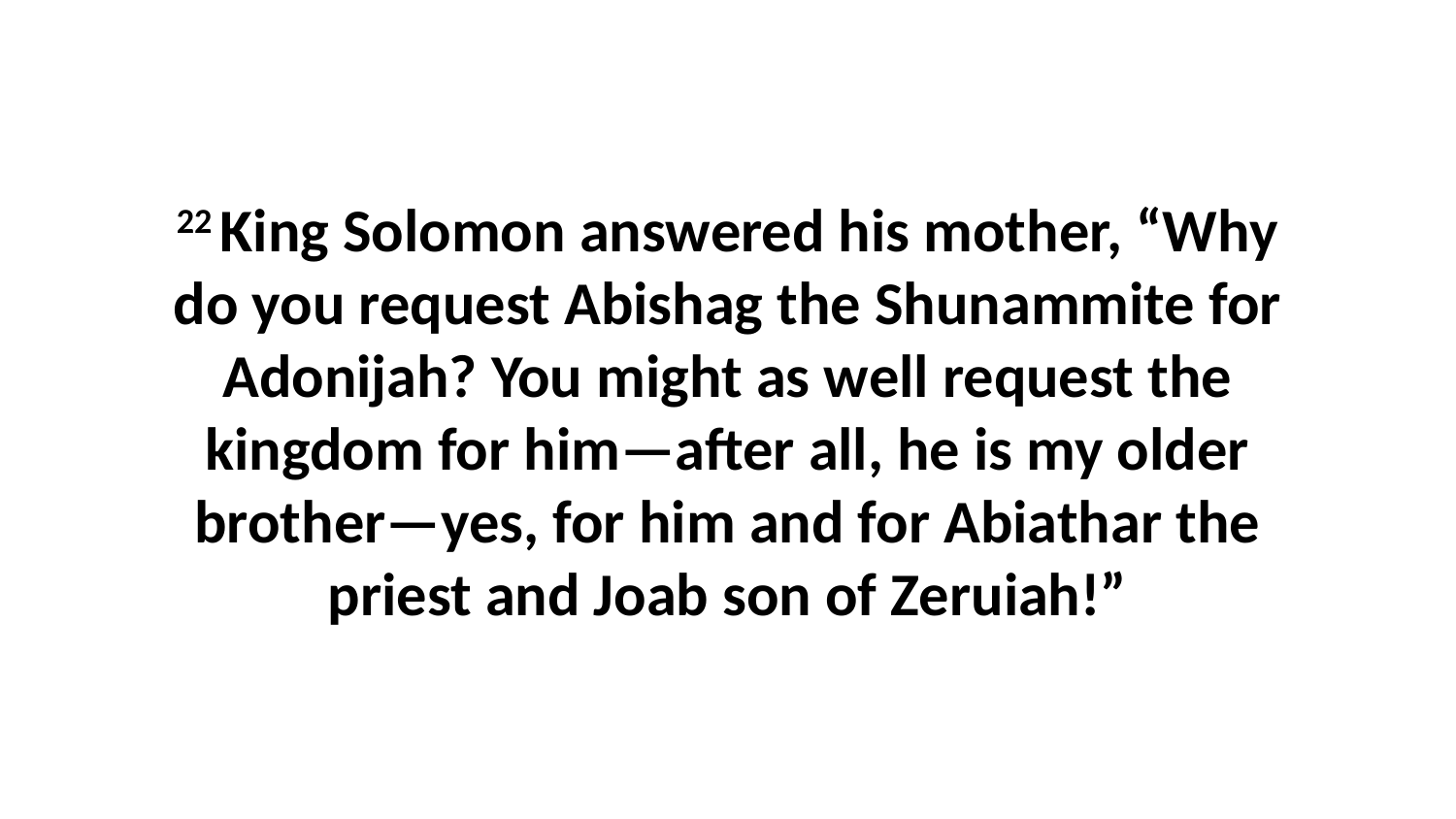

22 King Solomon answered his mother, “Why do you request Abishag the Shunammite for Adonijah? You might as well request the kingdom for him—after all, he is my older brother—yes, for him and for Abiathar the priest and Joab son of Zeruiah!”